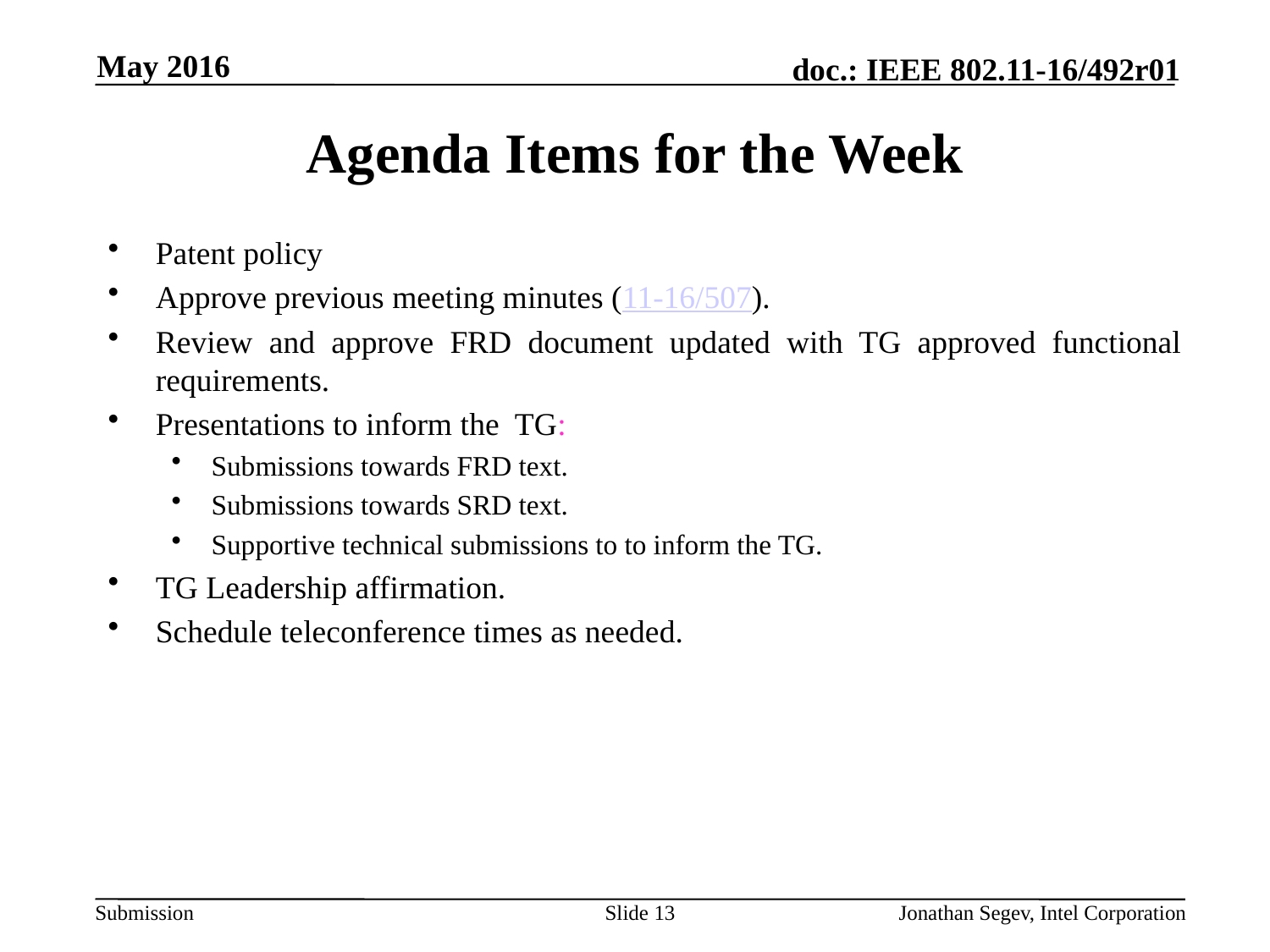

May 2016
# Agenda Items for the Week
Patent policy
Approve previous meeting minutes (11-16/507).
Review and approve FRD document updated with TG approved functional requirements.
Presentations to inform the  TG:
Submissions towards FRD text.
Submissions towards SRD text.
Supportive technical submissions to to inform the TG.
TG Leadership affirmation.
Schedule teleconference times as needed.
Slide 13
Jonathan Segev, Intel Corporation